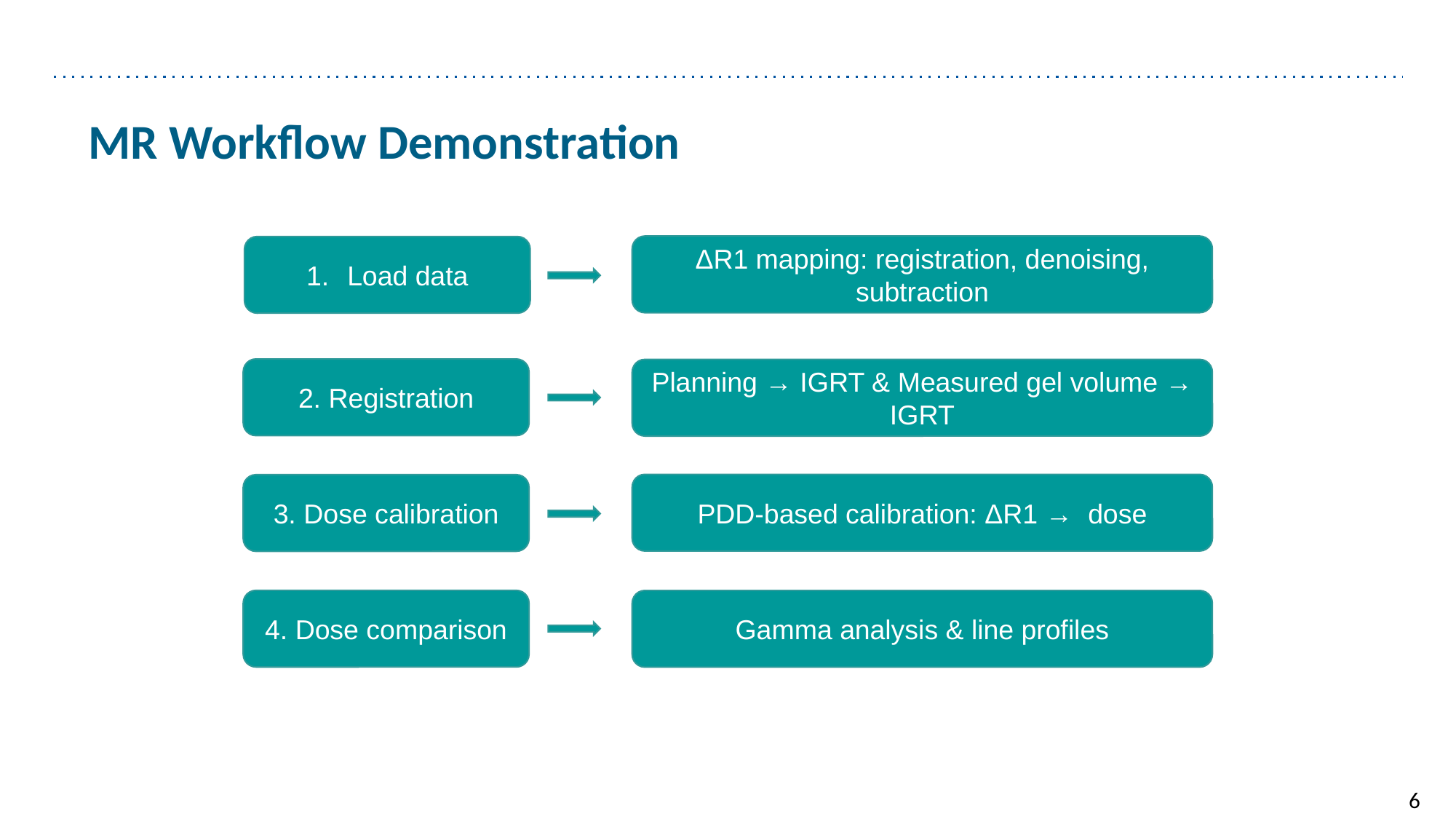

MR Workflow Demonstration

ΔR1 mapping: registration, denoising, subtraction
Load data
2. Registration
Planning → IGRT & Measured gel volume → IGRT
PDD-based calibration: ΔR1 →  dose
3. Dose calibration
4. Dose comparison
Gamma analysis & line profiles

6